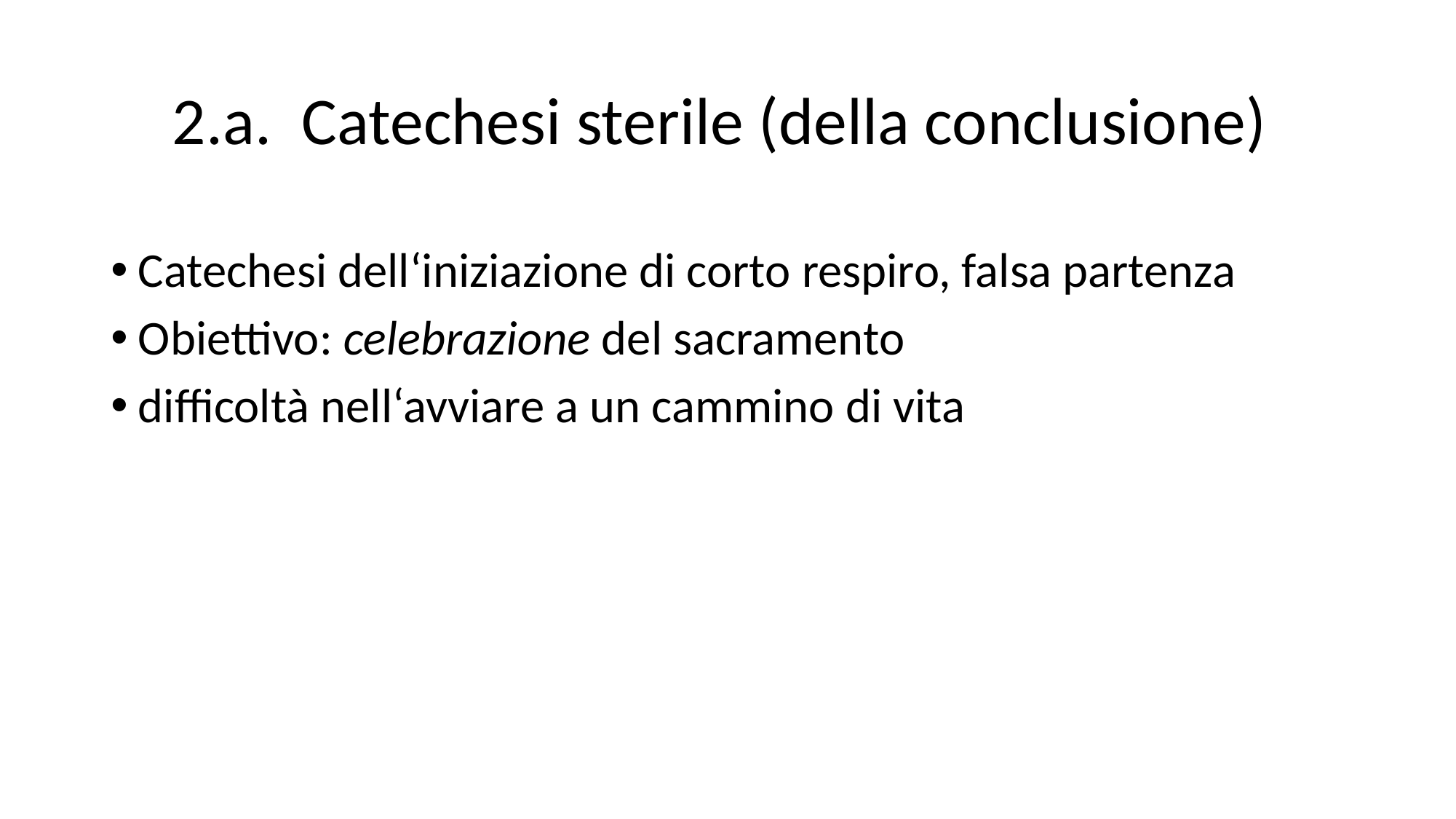

# 2.a.  Catechesi sterile (della conclusione)
Catechesi dell‘iniziazione di corto respiro, falsa partenza
Obiettivo: celebrazione del sacramento
difficoltà nell‘avviare a un cammino di vita